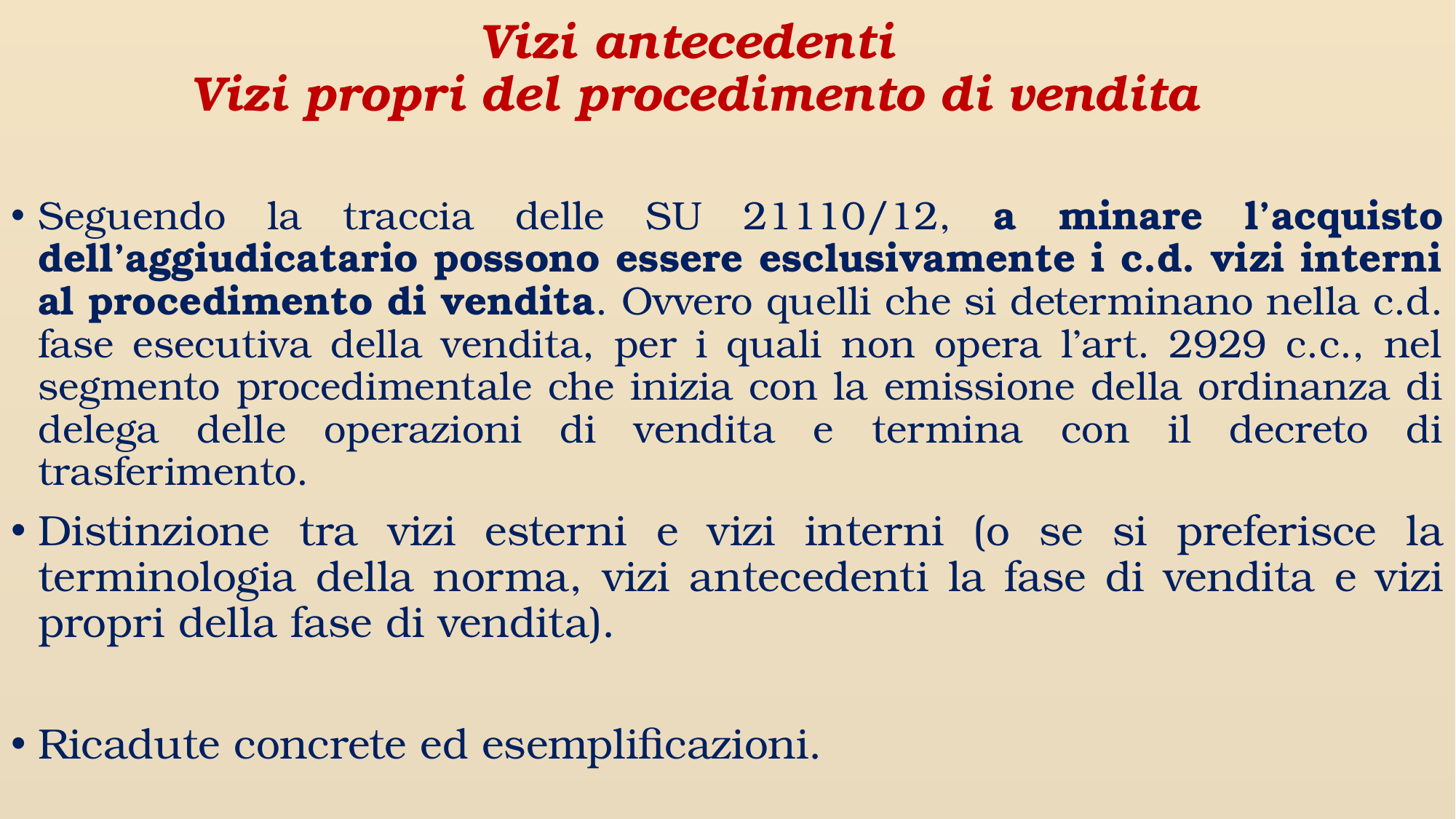

# Vizi antecedenti Vizi propri del procedimento di vendita

Seguendo la traccia delle SU 21110/12, a minare l’acquisto dell’aggiudicatario possono essere esclusivamente i c.d. vizi interni al procedimento di vendita. Ovvero quelli che si determinano nella c.d. fase esecutiva della vendita, per i quali non opera l’art. 2929 c.c., nel segmento procedimentale che inizia con la emissione della ordinanza di delega delle operazioni di vendita e termina con il decreto di trasferimento.
Distinzione tra vizi esterni e vizi interni (o se si preferisce la terminologia della norma, vizi antecedenti la fase di vendita e vizi propri della fase di vendita).

Ricadute concrete ed esemplificazioni.